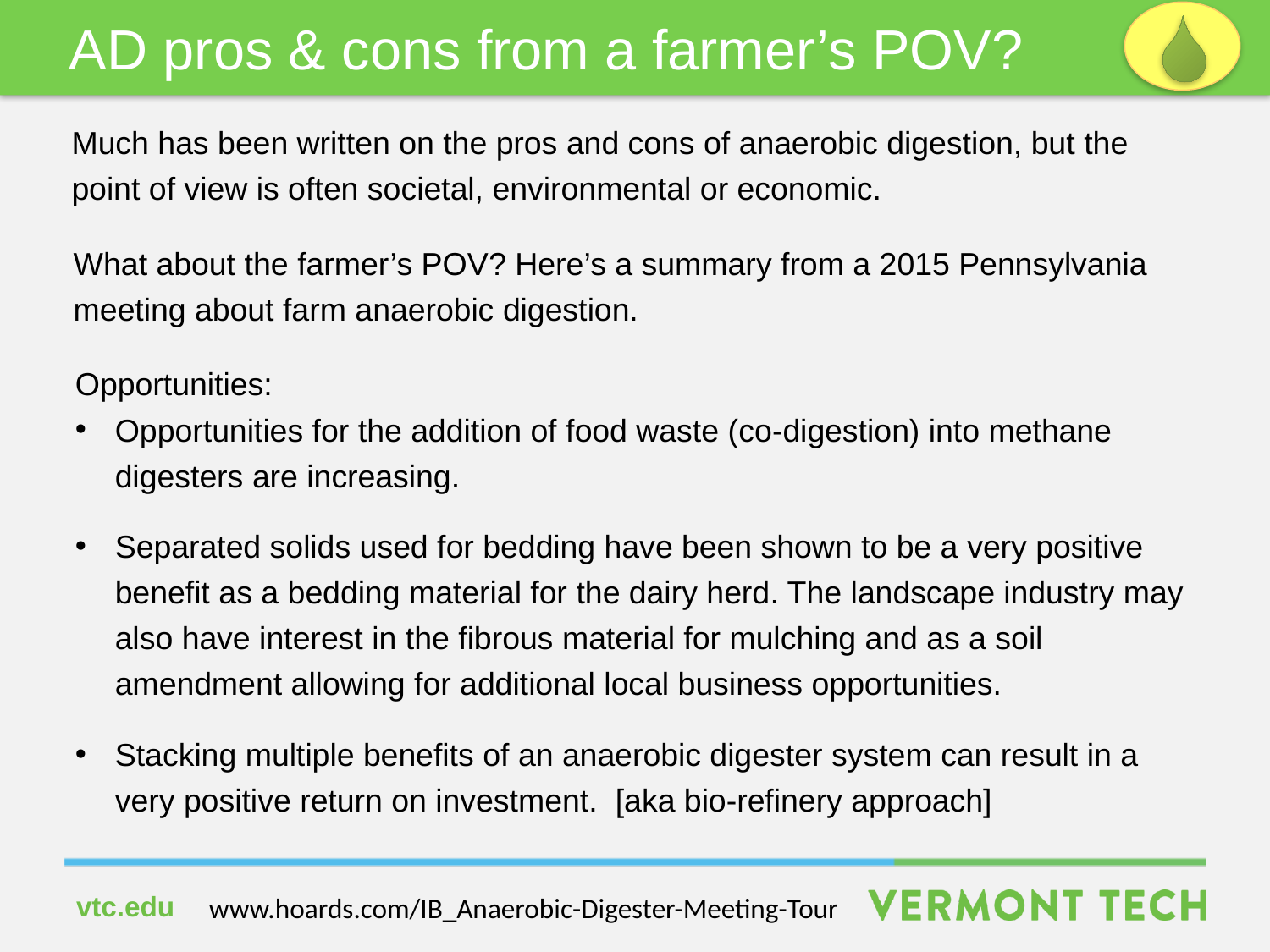

AD pros & cons from a farmer’s POV?
Much has been written on the pros and cons of anaerobic digestion, but the point of view is often societal, environmental or economic.
What about the farmer’s POV? Here’s a summary from a 2015 Pennsylvania meeting about farm anaerobic digestion.
Opportunities:
Opportunities for the addition of food waste (co-digestion) into methane digesters are increasing.

Separated solids used for bedding have been shown to be a very positive benefit as a bedding material for the dairy herd. The landscape industry may also have interest in the fibrous material for mulching and as a soil amendment allowing for additional local business opportunities.

Stacking multiple benefits of an anaerobic digester system can result in a very positive return on investment.  [aka bio-refinery approach]
www.hoards.com/IB_Anaerobic-Digester-Meeting-Tour